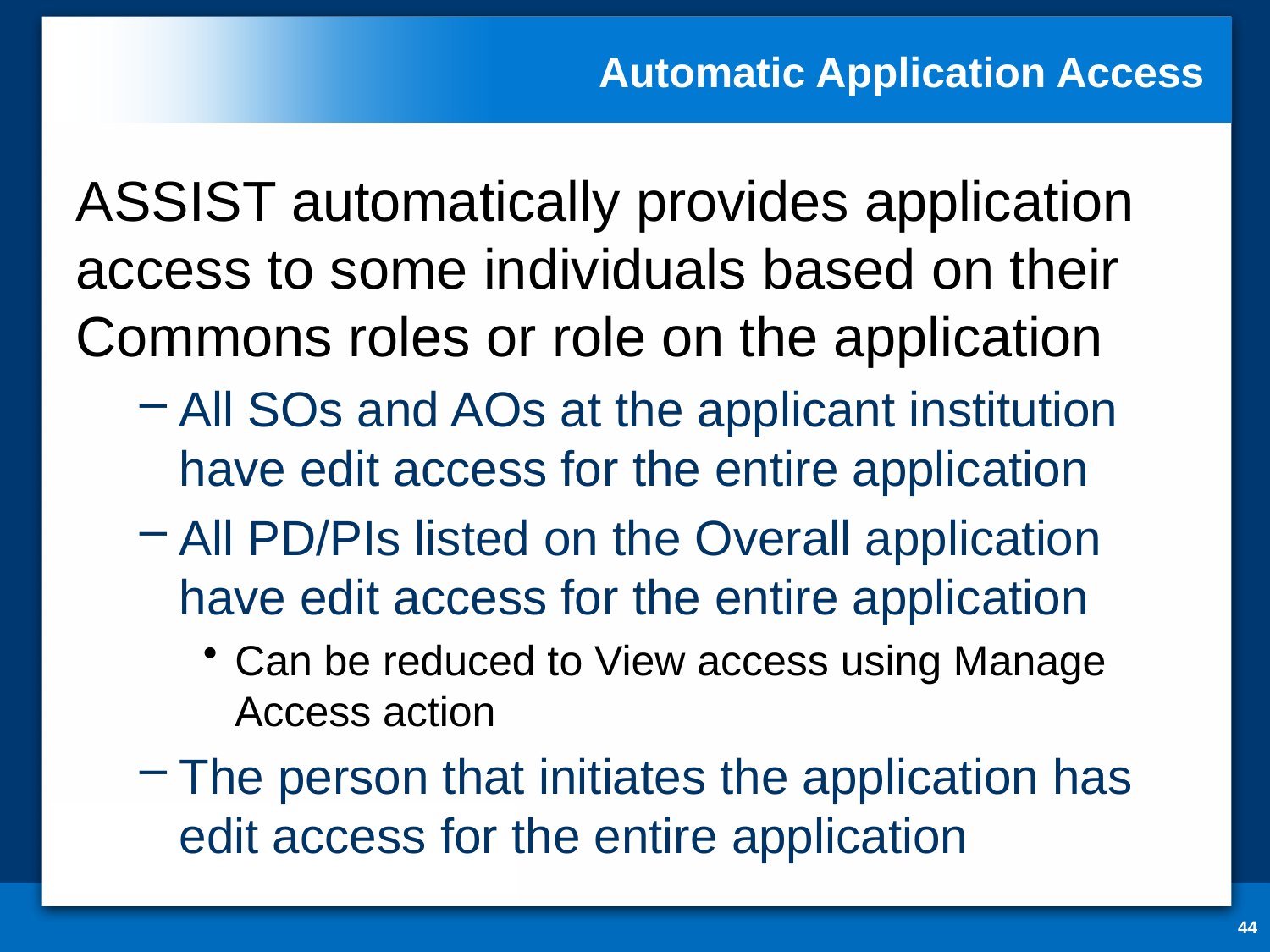

# Automatic Application Access
ASSIST automatically provides application access to some individuals based on their Commons roles or role on the application
All SOs and AOs at the applicant institution have edit access for the entire application
All PD/PIs listed on the Overall application have edit access for the entire application
Can be reduced to View access using Manage Access action
The person that initiates the application has edit access for the entire application
44